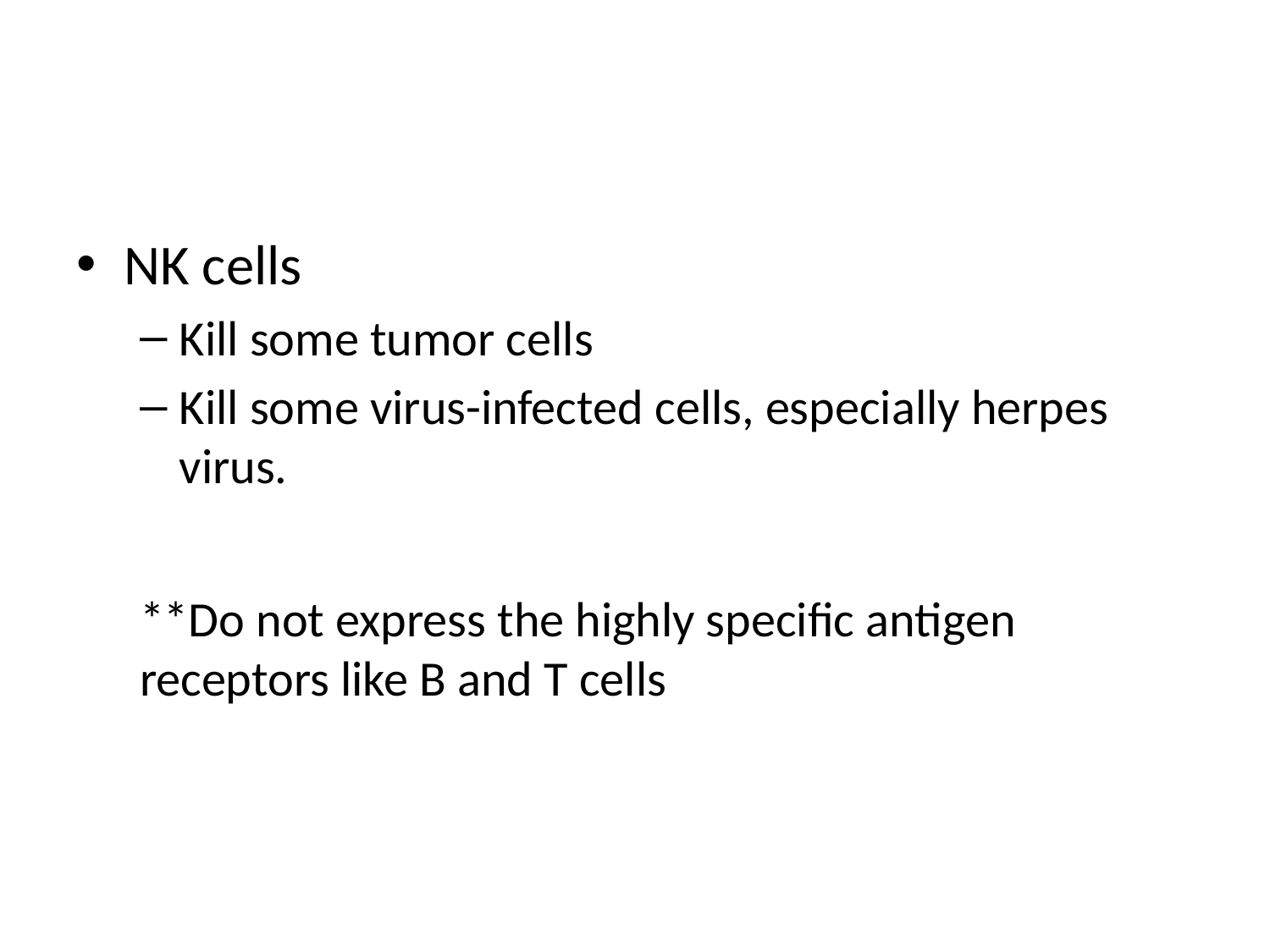

#
NK cells
Kill some tumor cells
Kill some virus-infected cells, especially herpes virus.

**Do not express the highly specific antigen receptors like B and T cells